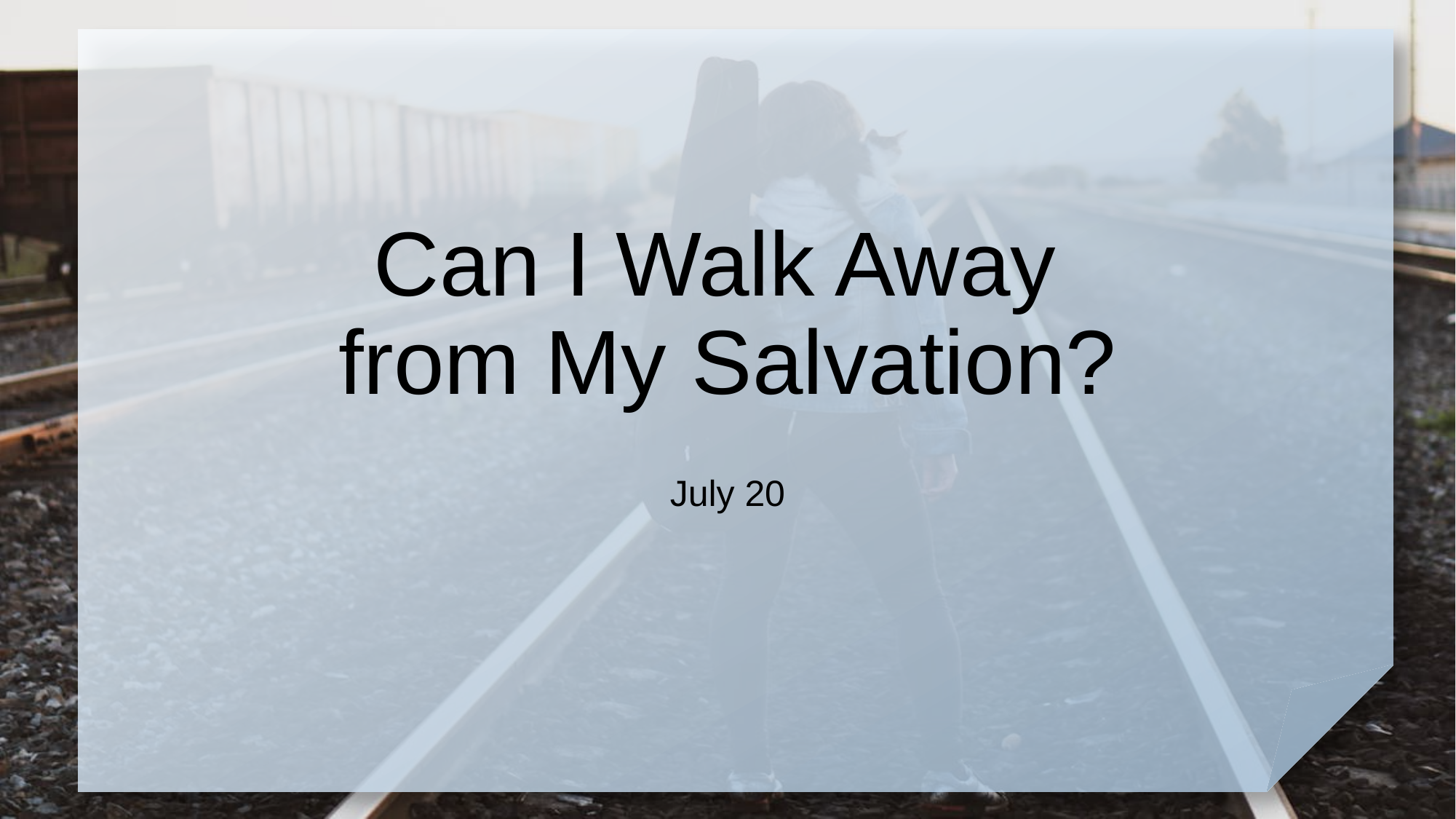

# Can I Walk Away from My Salvation?
July 20